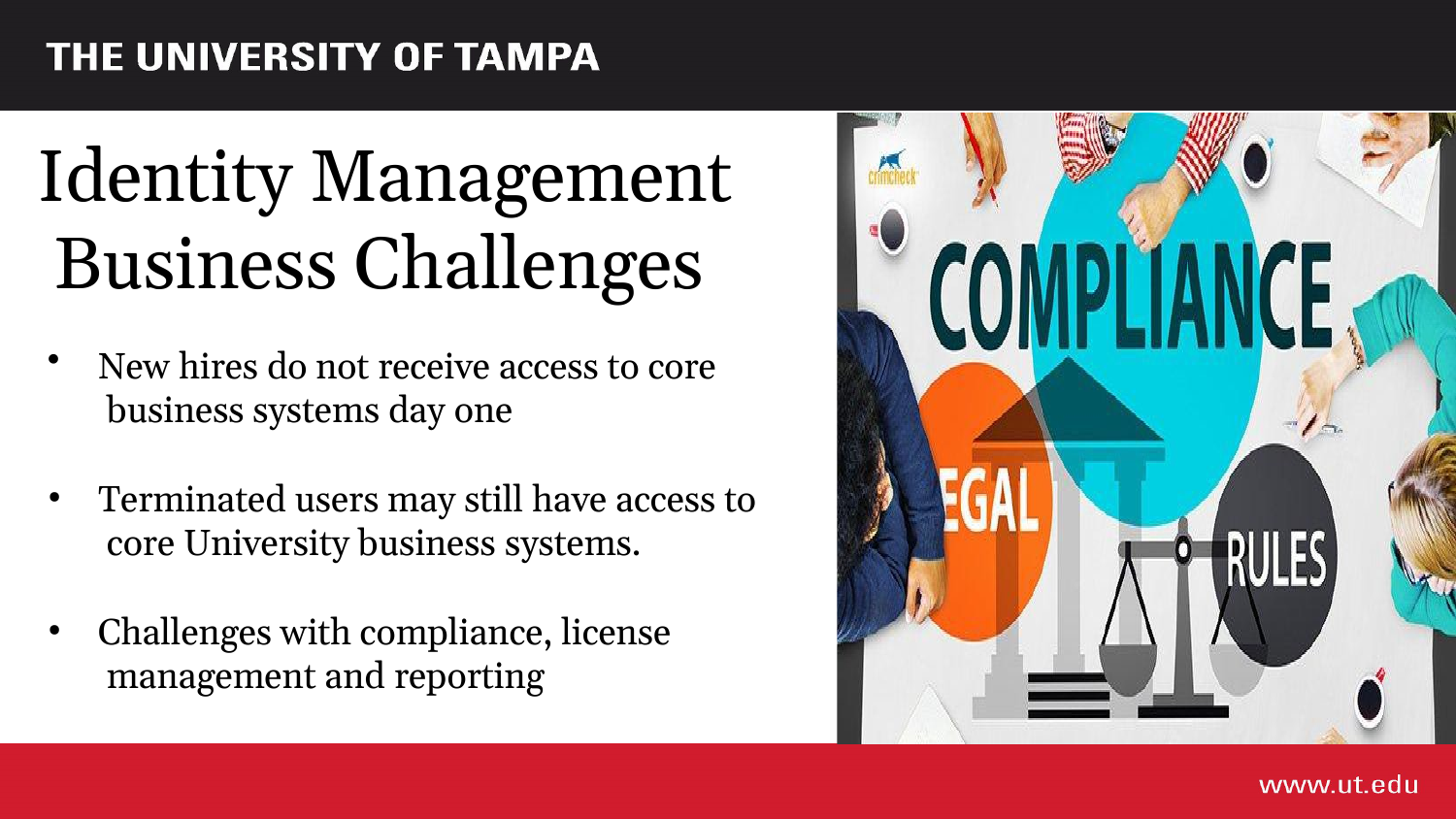

# Identity Management  Business Challenges
New hires do not receive access to core  business systems day one

Terminated users may still have access to  core University business systems.

Challenges with compliance, license  management and reporting